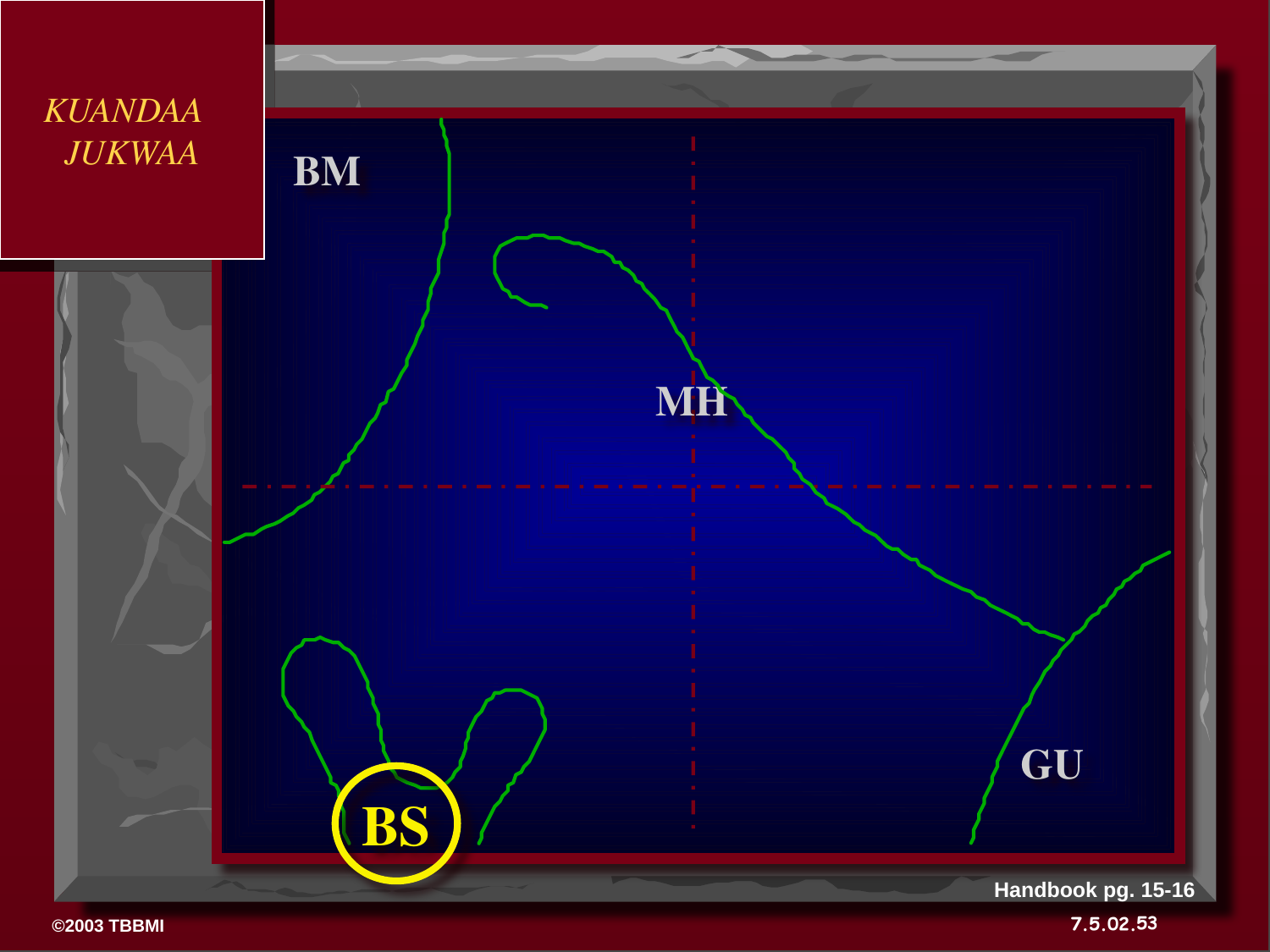

KUANDAA
JUKWAA

 DRESSING
        THE
   STAGE

BM

MH

GU

BS

Handbook pg. 15-16
53